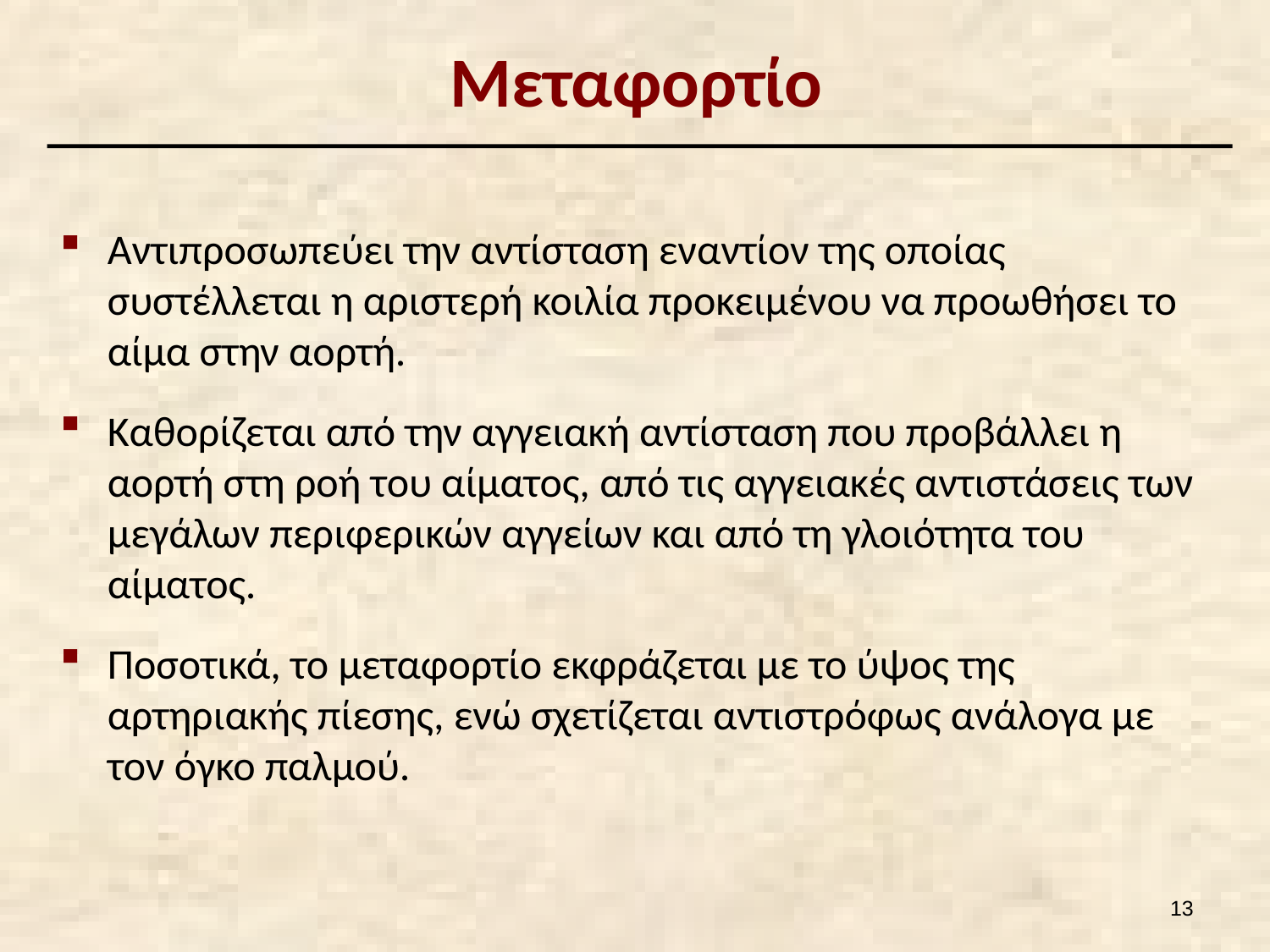

# Μεταφορτίο

Αντιπροσωπεύει την αντίσταση εναντίον της οποίας συστέλλεται η αριστερή κοιλία προκειμένου να προωθήσει το αίμα στην αορτή.
Καθορίζεται από την αγγειακή αντίσταση που προβάλλει η αορτή στη ροή του αίματος, από τις αγγειακές αντιστάσεις των μεγάλων περιφερικών αγγείων και από τη γλοιότητα του αίματος.
Ποσοτικά, το μεταφορτίο εκφράζεται με το ύψος της αρτηριακής πίεσης, ενώ σχετίζεται αντιστρόφως ανάλογα με τον όγκο παλμού.
13